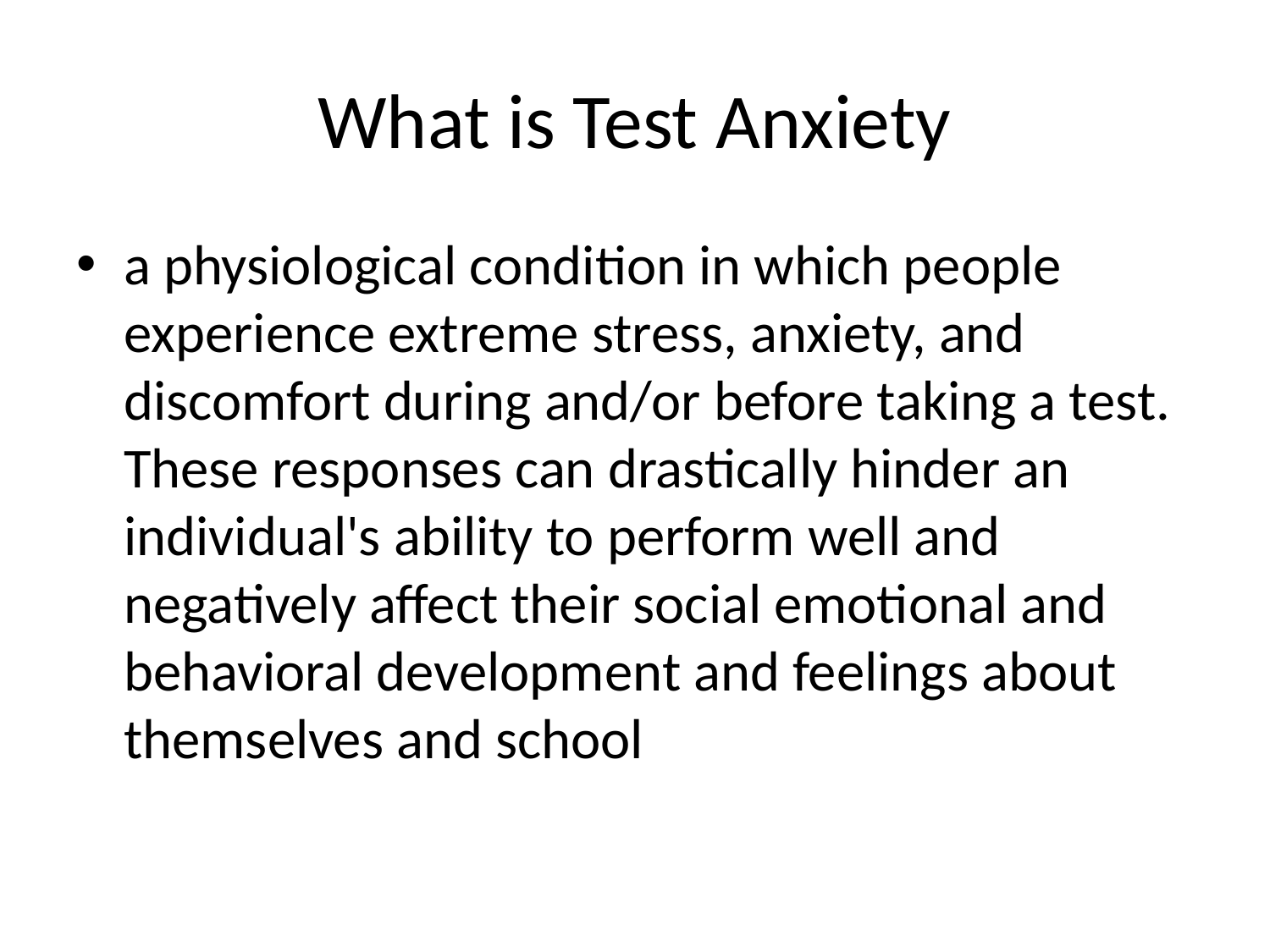

# What is Test Anxiety
a physiological condition in which people experience extreme stress, anxiety, and discomfort during and/or before taking a test. These responses can drastically hinder an individual's ability to perform well and negatively affect their social emotional and behavioral development and feelings about themselves and school